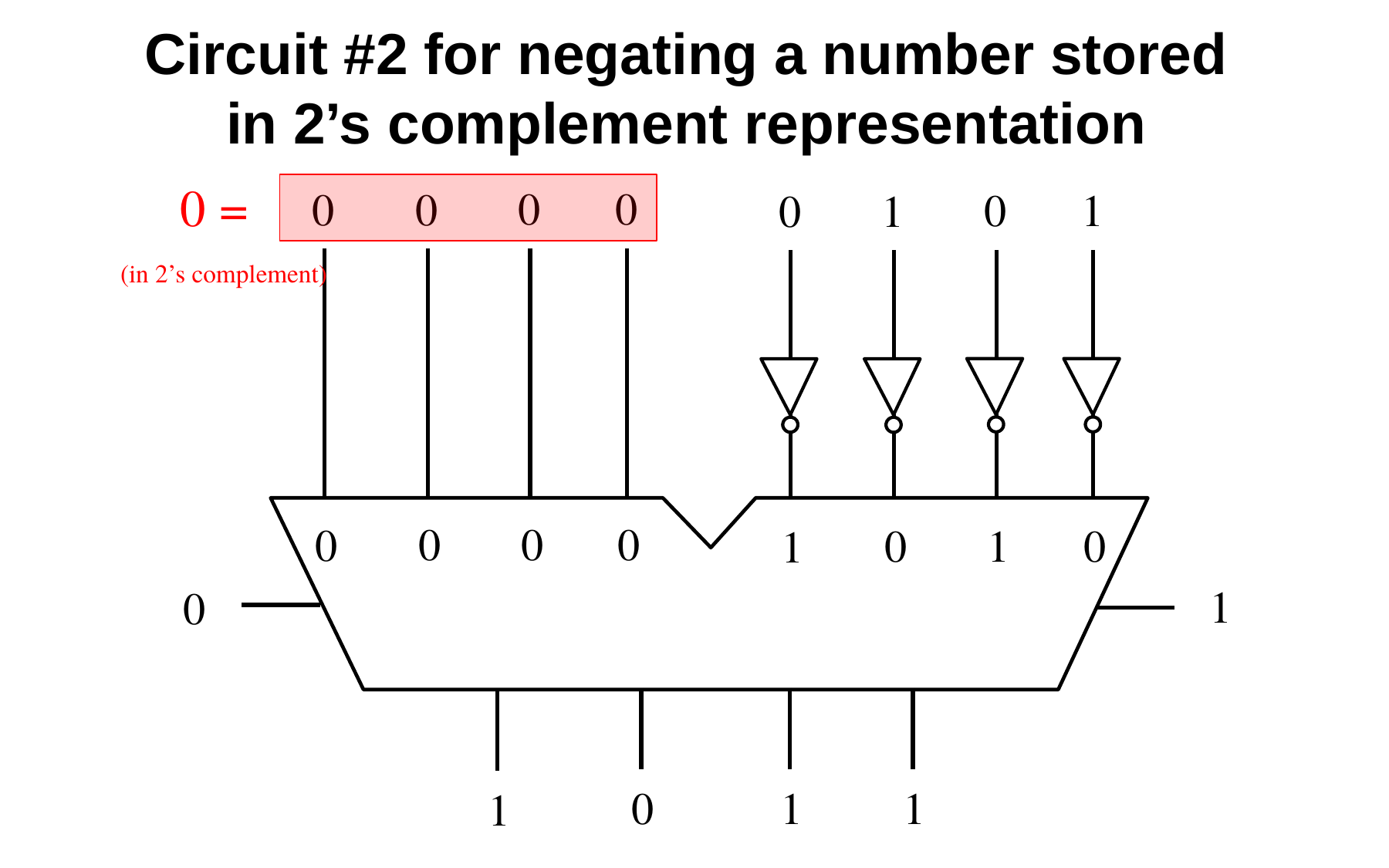

Circuit #2 for negating a number stored in 2’s complement representation
0 =

0
0
0
0
0
0
0
0
0

1
1

0
0

1
1

0
(in 2’s complement)

1
0
0
1
1
1